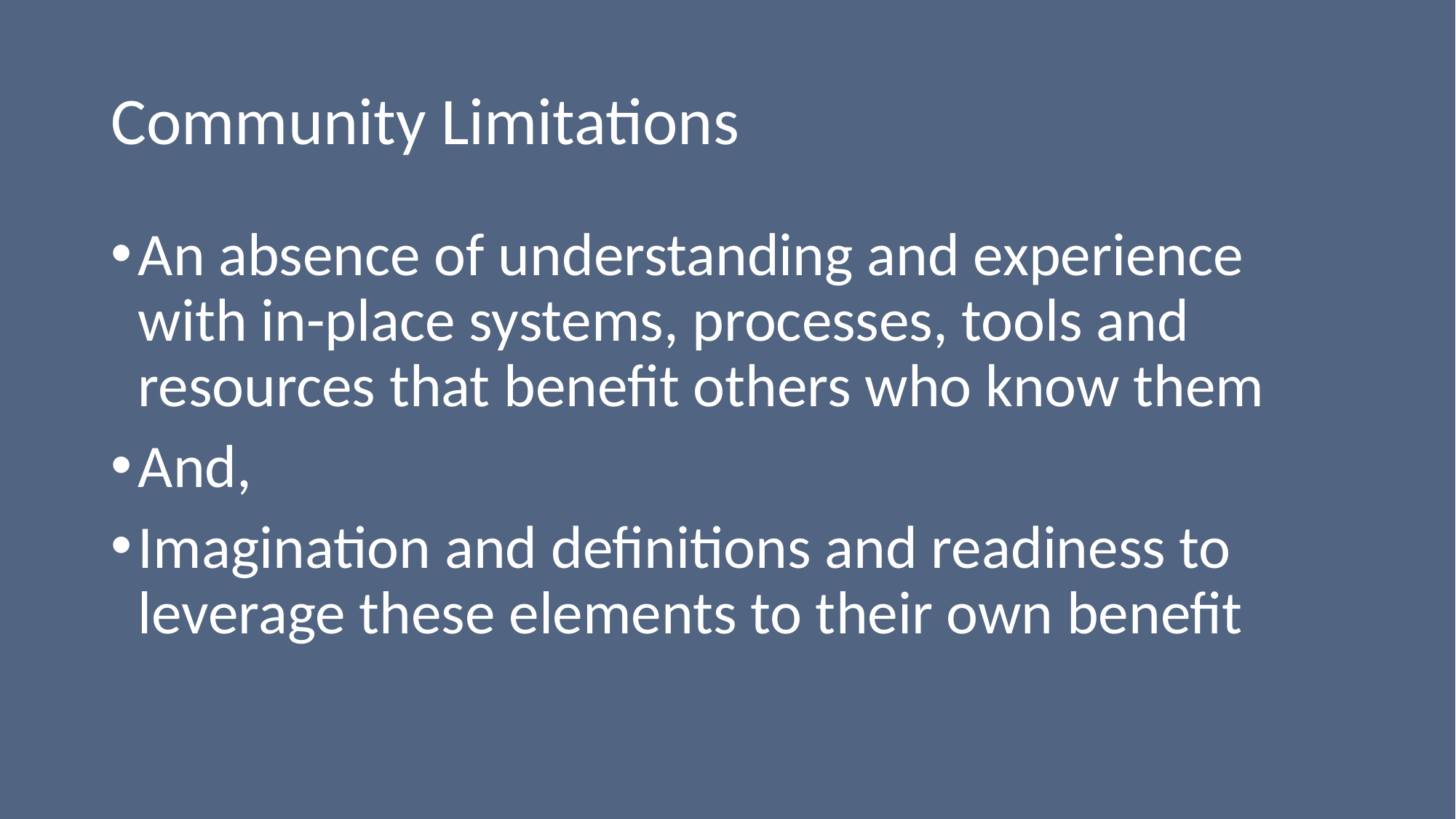

# Community Limitations
An absence of understanding and experience with in-place systems, processes, tools and resources that benefit others who know them
And,
Imagination and definitions and readiness to leverage these elements to their own benefit